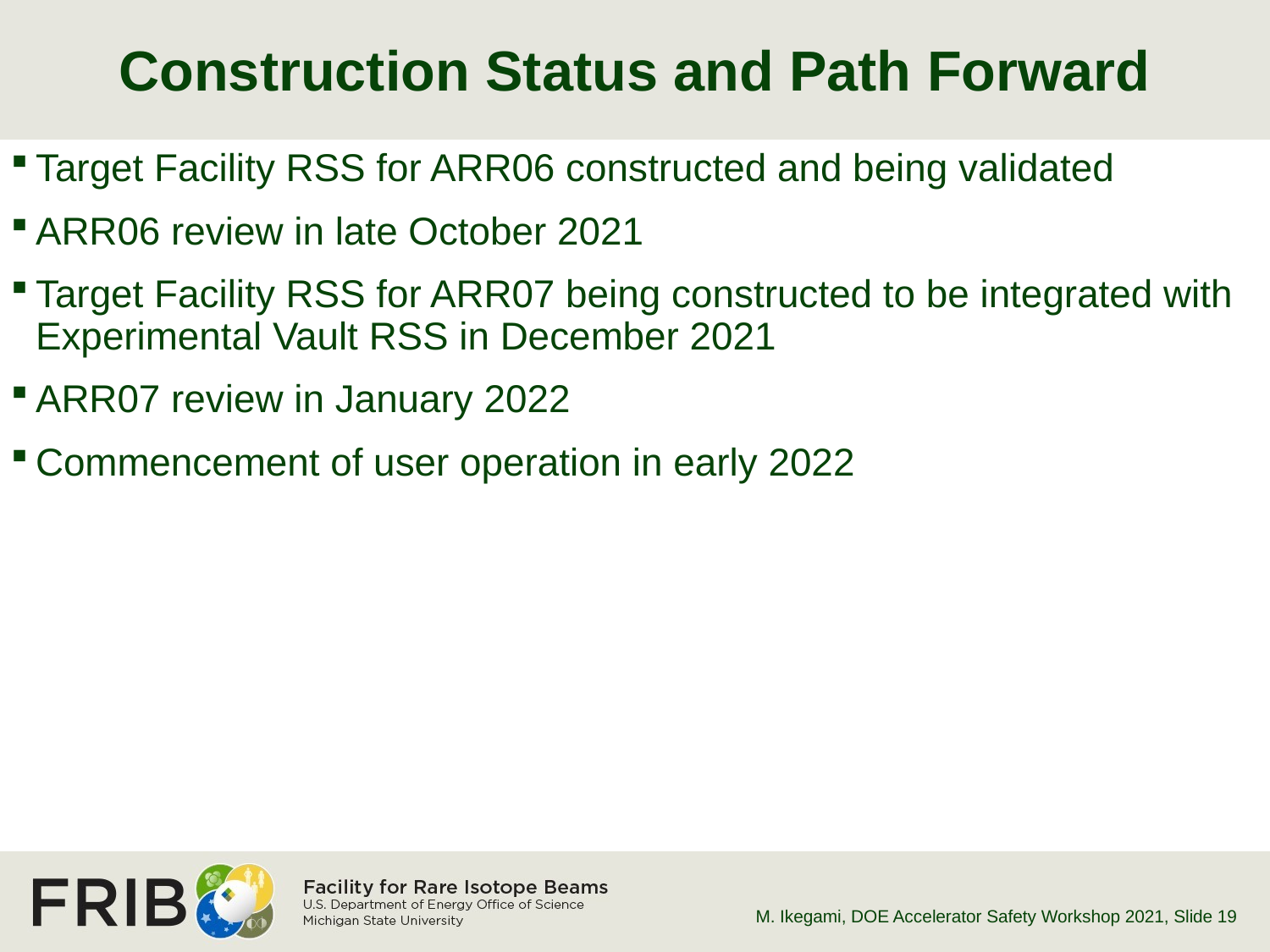

# Construction Status and Path Forward
Target Facility RSS for ARR06 constructed and being validated
ARR06 review in late October 2021
Target Facility RSS for ARR07 being constructed to be integrated with Experimental Vault RSS in December 2021
ARR07 review in January 2022
Commencement of user operation in early 2022
M. Ikegami, DOE Accelerator Safety Workshop 2021
, Slide 19